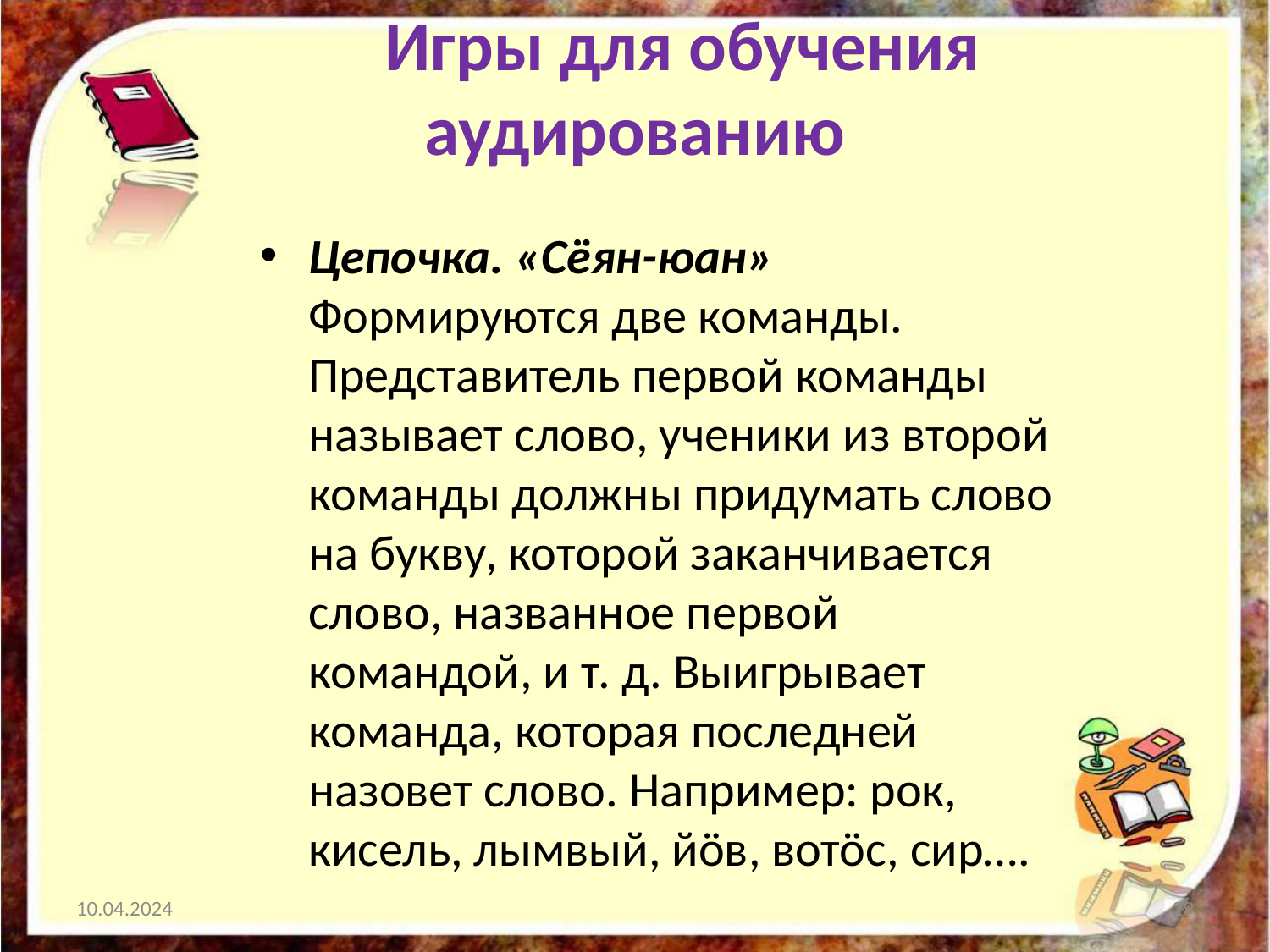

# Игры для обучения аудированию
Цепочка. «Сёян-юан»
Формируются две команды. Представитель первой команды называет слово, ученики из второй команды должны придумать слово на букву, которой заканчивается слово, названное первой командой, и т. д. Выигрывает команда, которая последней назовет слово. Например: рок, кисель, лымвый, йӧв, вотӧс, сир….
10.04.2024
29